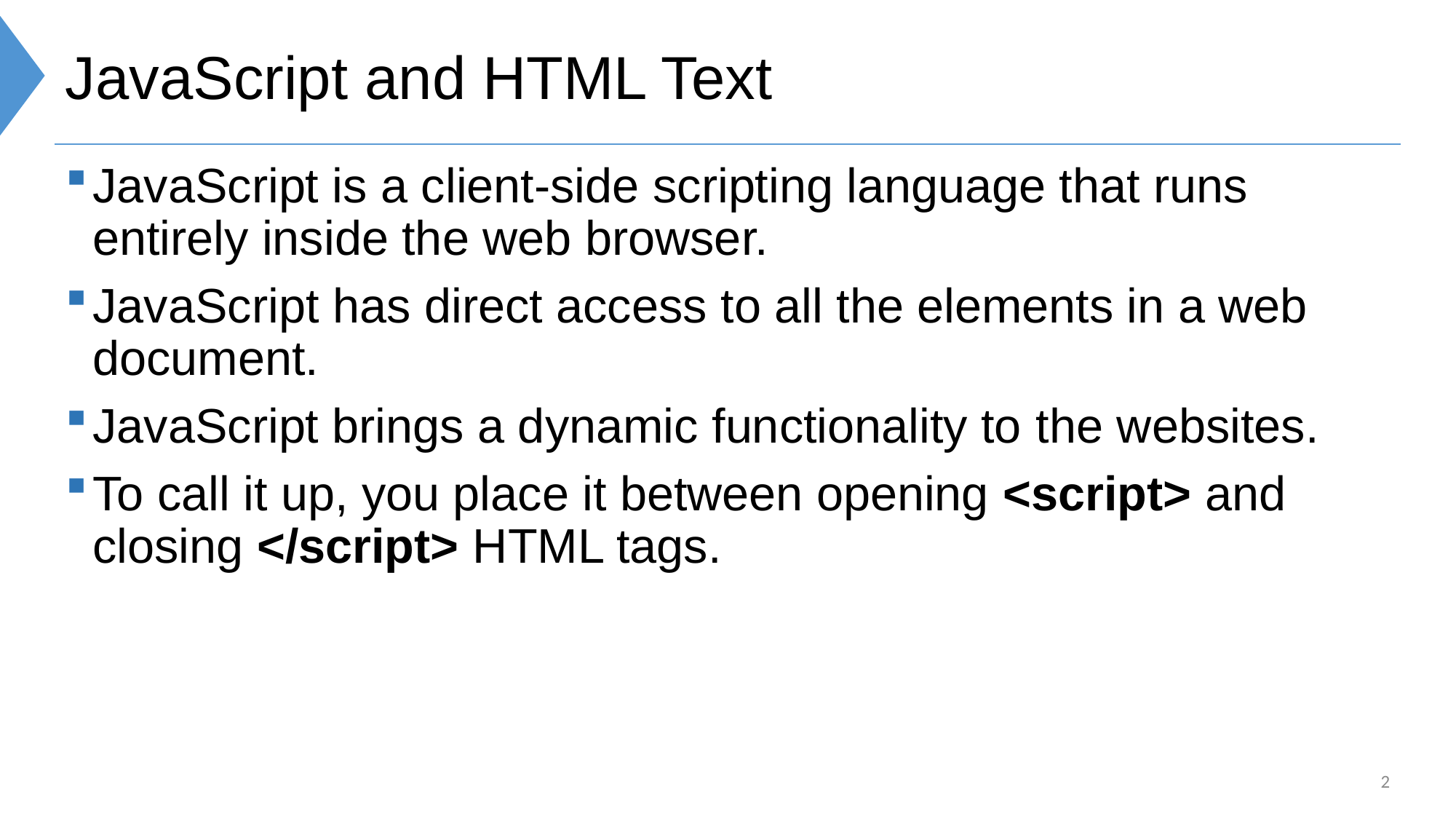

# JavaScript and HTML Text
JavaScript is a client-side scripting language that runs entirely inside the web browser.
JavaScript has direct access to all the elements in a web document.
JavaScript brings a dynamic functionality to the websites.
To call it up, you place it between opening <script> and closing </script> HTML tags.
2